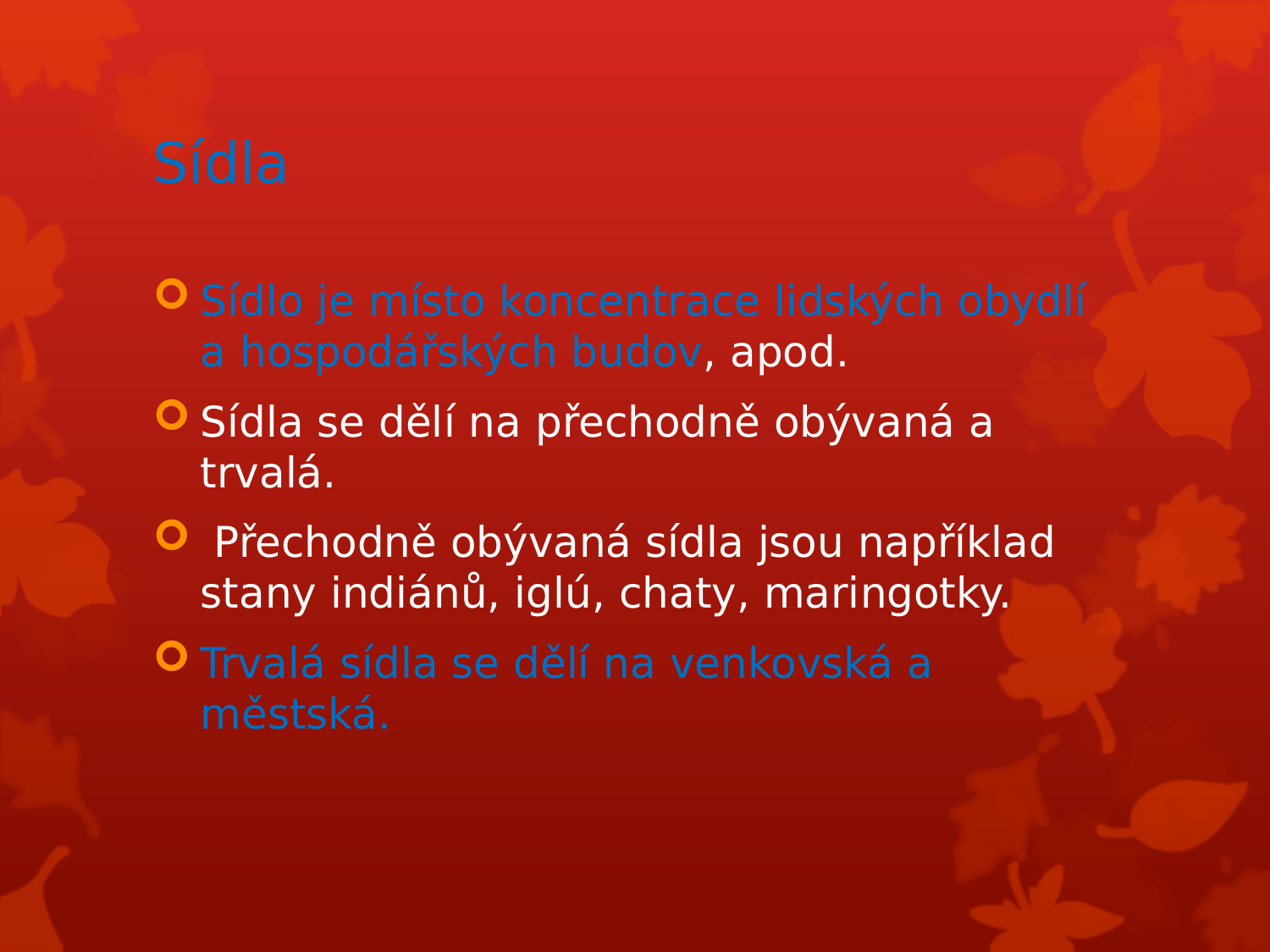

# Sídla
Sídlo je místo koncentrace lidských obydlí a hospodářských budov, apod.
Sídla se dělí na přechodně obývaná a trvalá.
 Přechodně obývaná sídla jsou například stany indiánů, iglú, chaty, maringotky.
Trvalá sídla se dělí na venkovská a městská.